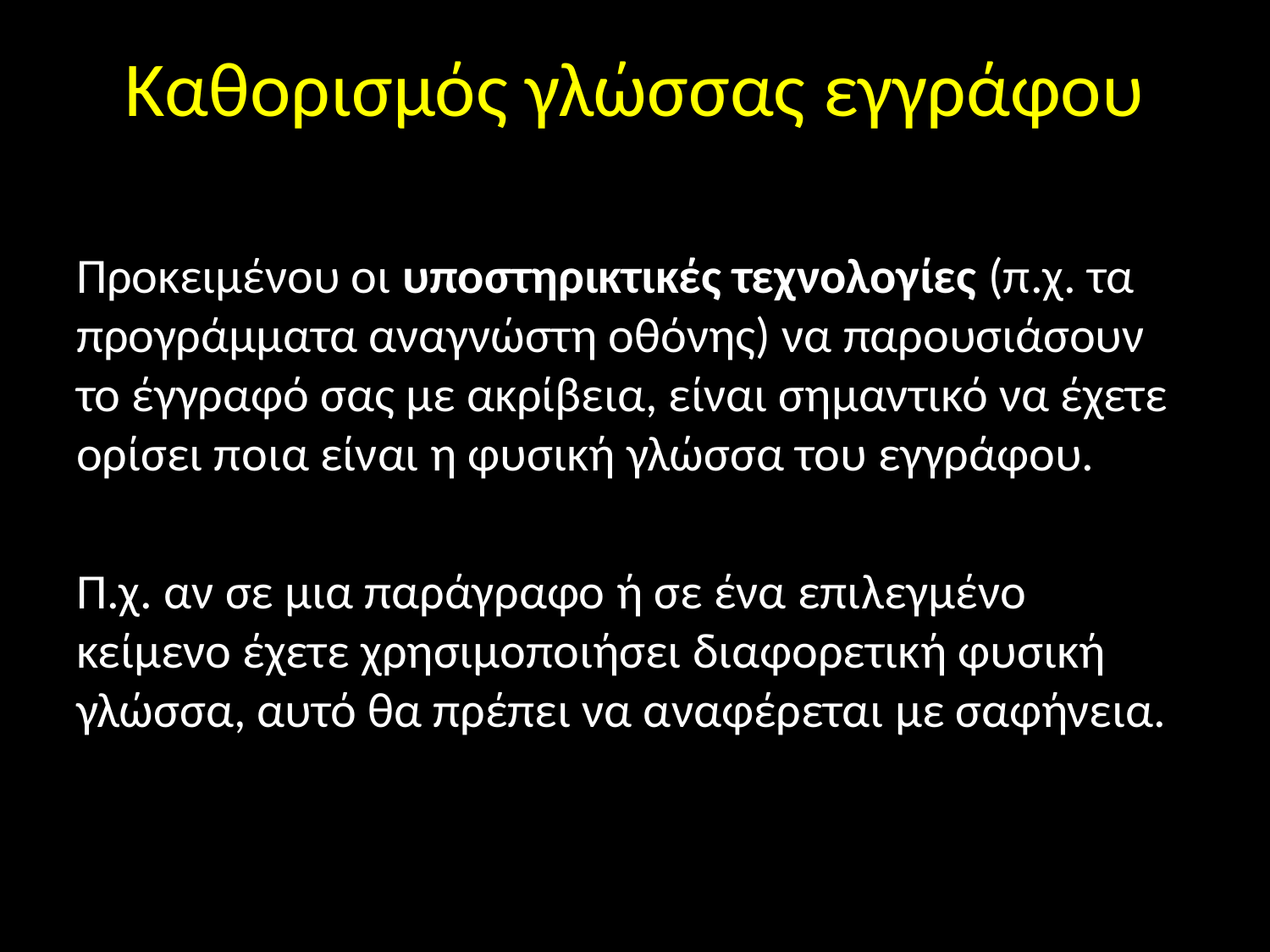

# Καθορισμός γλώσσας εγγράφου
Προκειμένου οι υποστηρικτικές τεχνολογίες (π.χ. τα προγράμματα αναγνώστη οθόνης) να παρουσιάσουν το έγγραφό σας με ακρίβεια, είναι σημαντικό να έχετε ορίσει ποια είναι η φυσική γλώσσα του εγγράφου.

Π.χ. αν σε μια παράγραφο ή σε ένα επιλεγμένο κείμενο έχετε χρησιμοποιήσει διαφορετική φυσική γλώσσα, αυτό θα πρέπει να αναφέρεται με σαφήνεια.